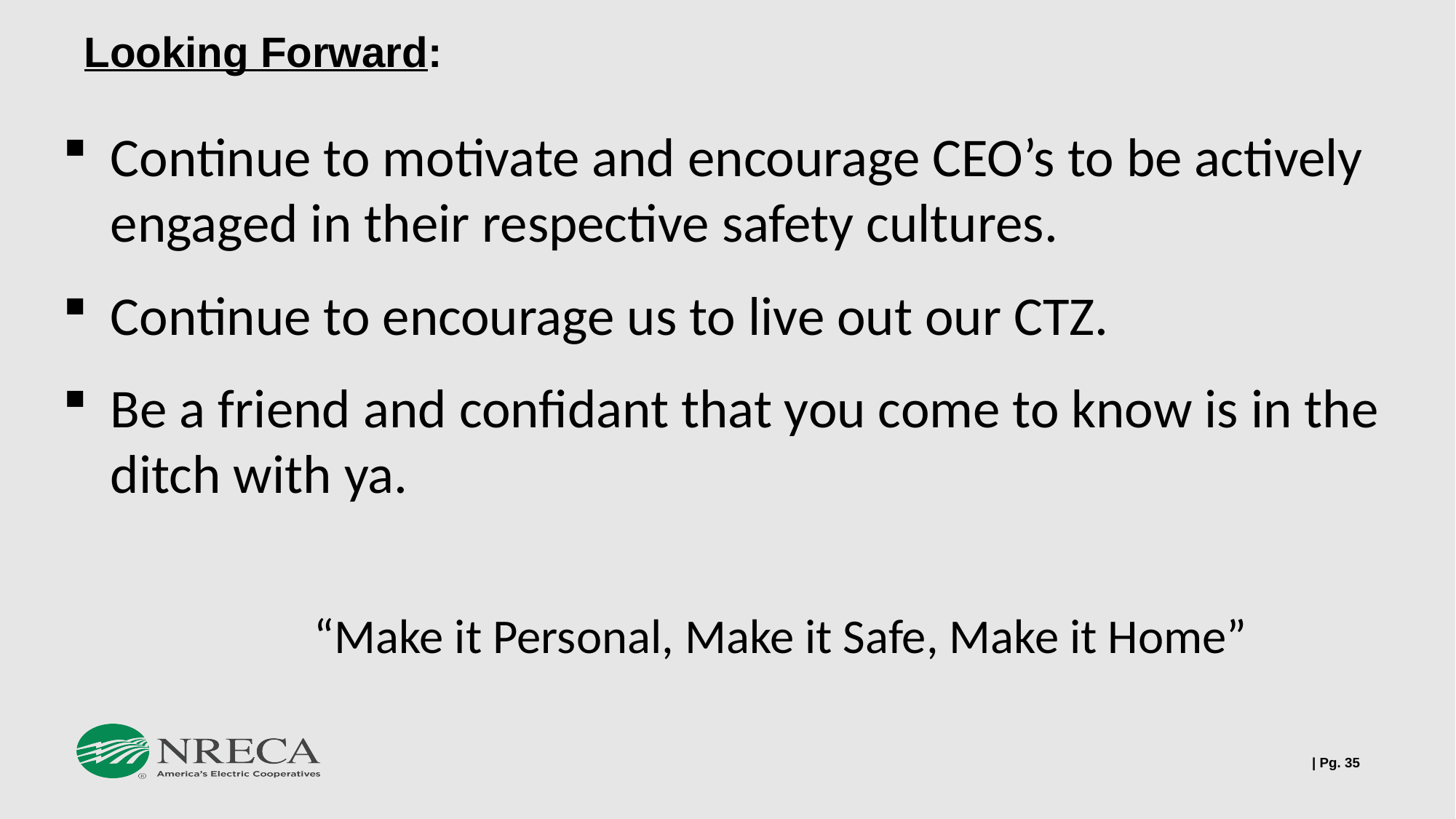

# Looking Forward:

Continue to motivate and encourage CEO’s to be actively engaged in their respective safety cultures.
Continue to encourage us to live out our CTZ.
Be a friend and confidant that you come to know is in the ditch with ya.

         “Make it Personal, Make it Safe, Make it Home”
| Pg. 35